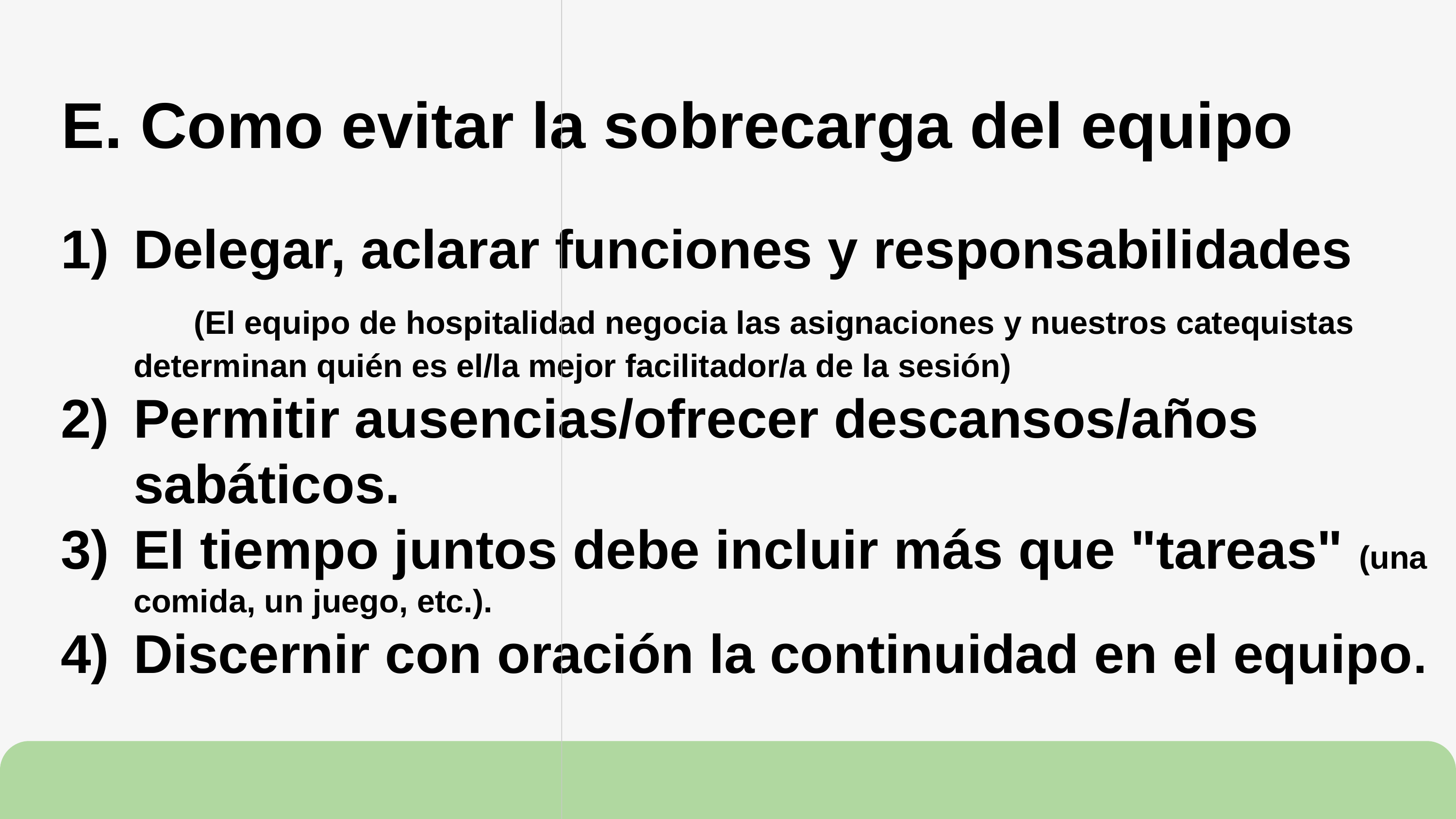

E. Como evitar la sobrecarga del equipo
Delegar, aclarar funciones y responsabilidades           (El equipo de hospitalidad negocia las asignaciones y nuestros catequistas determinan quién es el/la mejor facilitador/a de la sesión)
Permitir ausencias/ofrecer descansos/años sabáticos.
El tiempo juntos debe incluir más que "tareas" (una comida, un juego, etc.).
Discernir con oración la continuidad en el equipo.